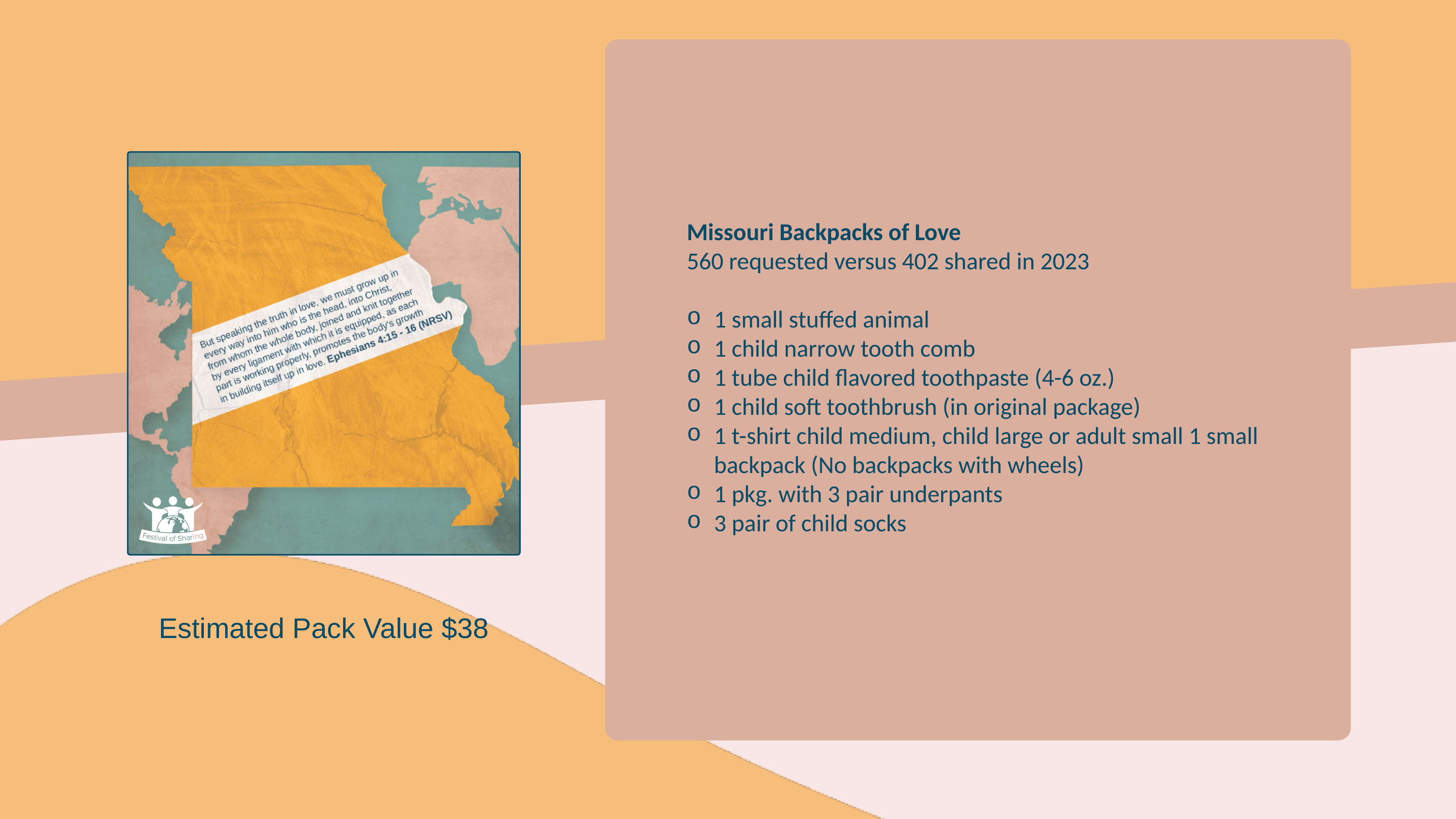

Missouri Backpacks of Love
560 requested versus 402 shared in 2023

1 small stuffed animal
1 child narrow tooth comb
1 tube child flavored toothpaste (4-6 oz.)
1 child soft toothbrush (in original package)
1 t-shirt child medium, child large or adult small 1 small backpack (No backpacks with wheels)
1 pkg. with 3 pair underpants
3 pair of child socks

Estimated Pack Value $38